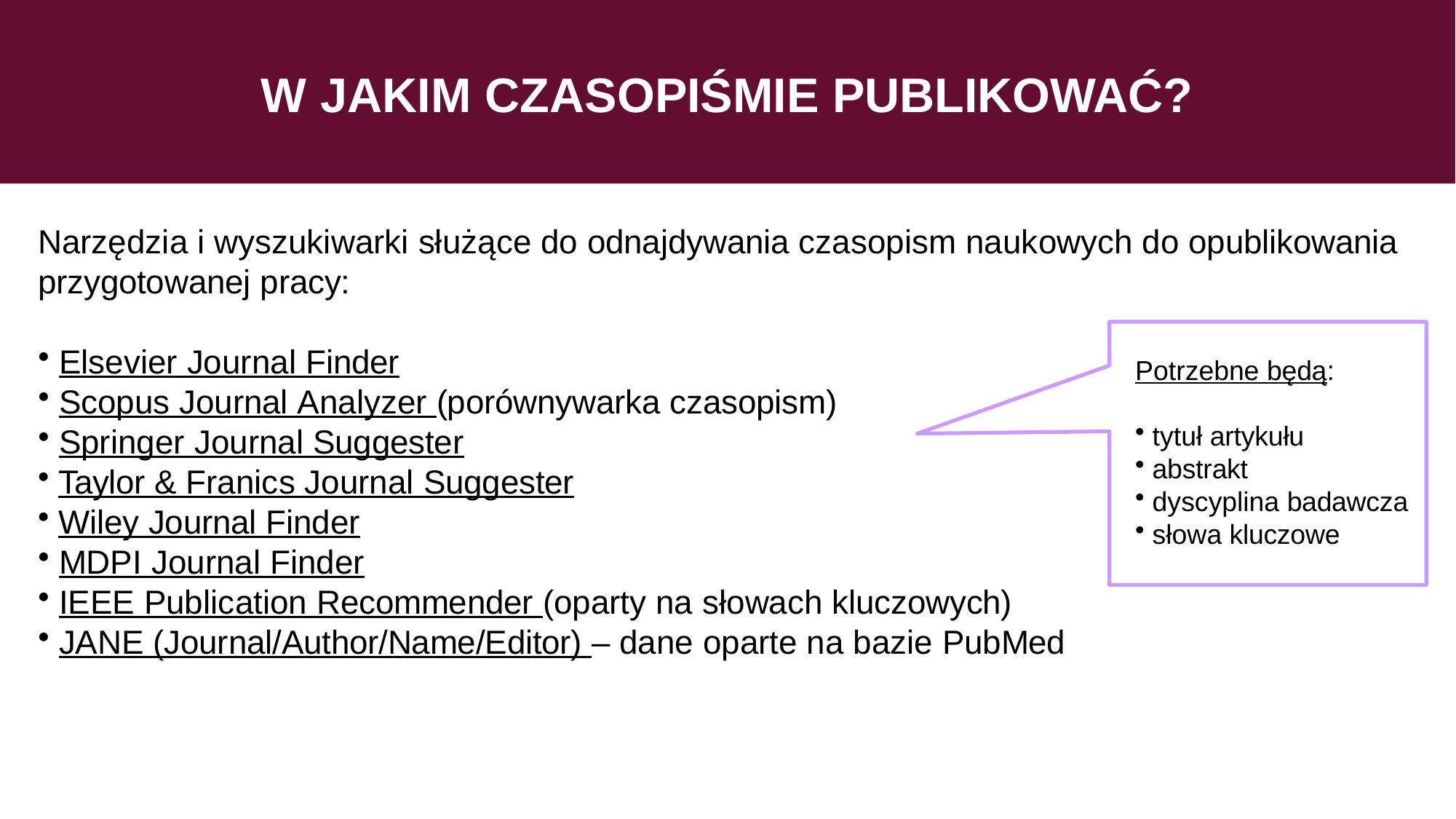

# W JAKIM CZASOPIŚMIE PUBLIKOWAĆ?
Narzędzia i wyszukiwarki służące do odnajdywania czasopism naukowych do opublikowania przygotowanej pracy:

Elsevier Journal Finder
Scopus Journal Analyzer (porównywarka czasopism)
Springer Journal Suggester
Taylor & Franics Journal Suggester
Wiley Journal Finder
MDPI Journal Finder
IEEE Publication Recommender (oparty na słowach kluczowych)
JANE (Journal/Author/Name/Editor) – dane oparte na bazie PubMed
Potrzebne będą:
tytuł artykułu
abstrakt
dyscyplina badawcza
słowa kluczowe